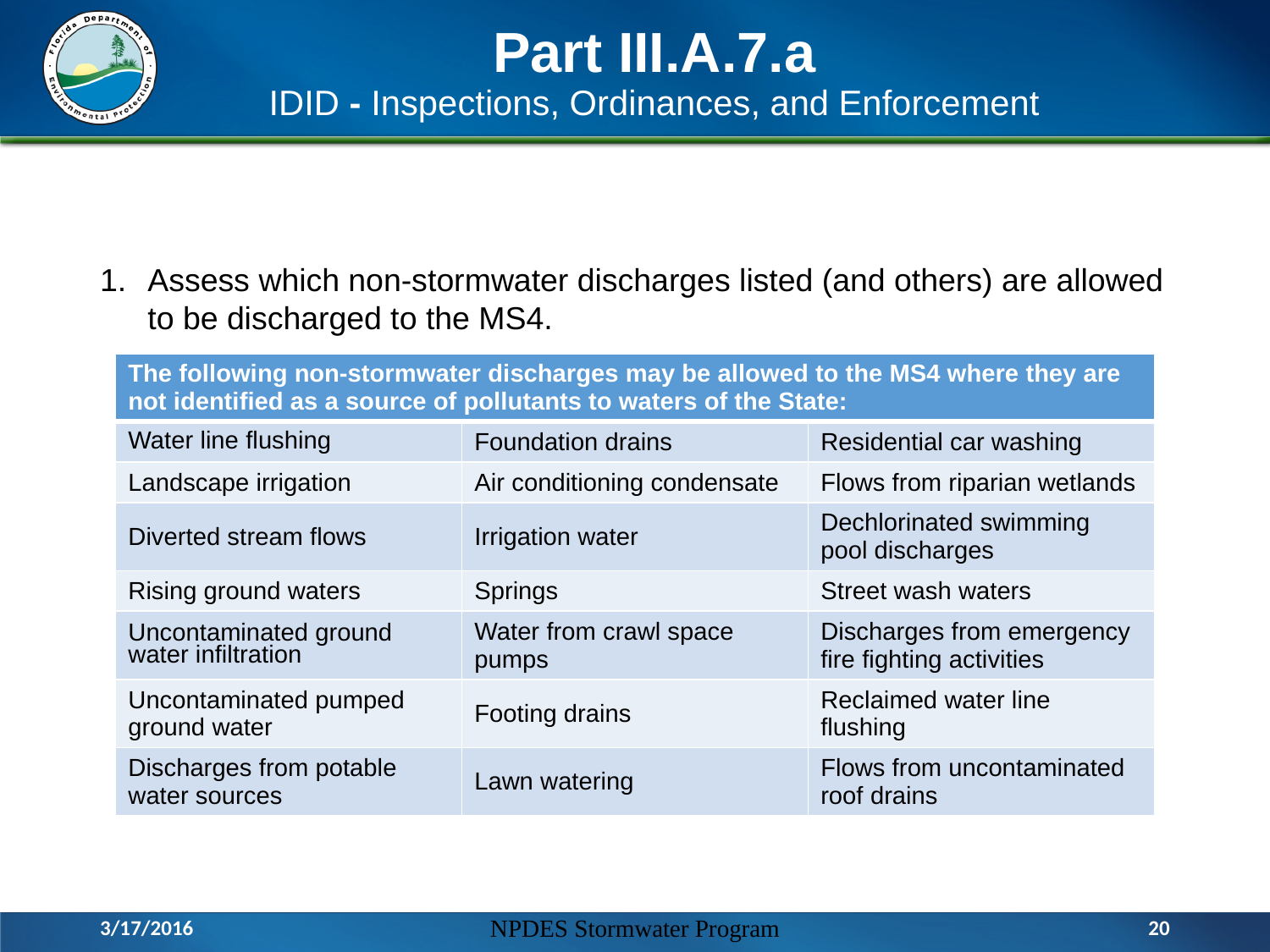

# Part III.A.7.a IDID - Inspections, Ordinances, and Enforcement
Assess which non-stormwater discharges listed (and others) are allowed to be discharged to the MS4.

| The following non-stormwater discharges may be allowed to the MS4 where they are not identified as a source of pollutants to waters of the State: |  |  |
| --- | --- | --- |
| Water line flushing | Foundation drains | Residential car washing |
| Landscape irrigation | Air conditioning condensate | Flows from riparian wetlands |
| Diverted stream flows | Irrigation water | Dechlorinated swimming pool discharges |
| Rising ground waters | Springs | Street wash waters |
| Uncontaminated ground water infiltration | Water from crawl space pumps | Discharges from emergency fire fighting activities |
| Uncontaminated pumped ground water | Footing drains | Reclaimed water line flushing |
| Discharges from potable water sources | Lawn watering | Flows from uncontaminated roof drains |
3/17/2016
NPDES Stormwater Program
20